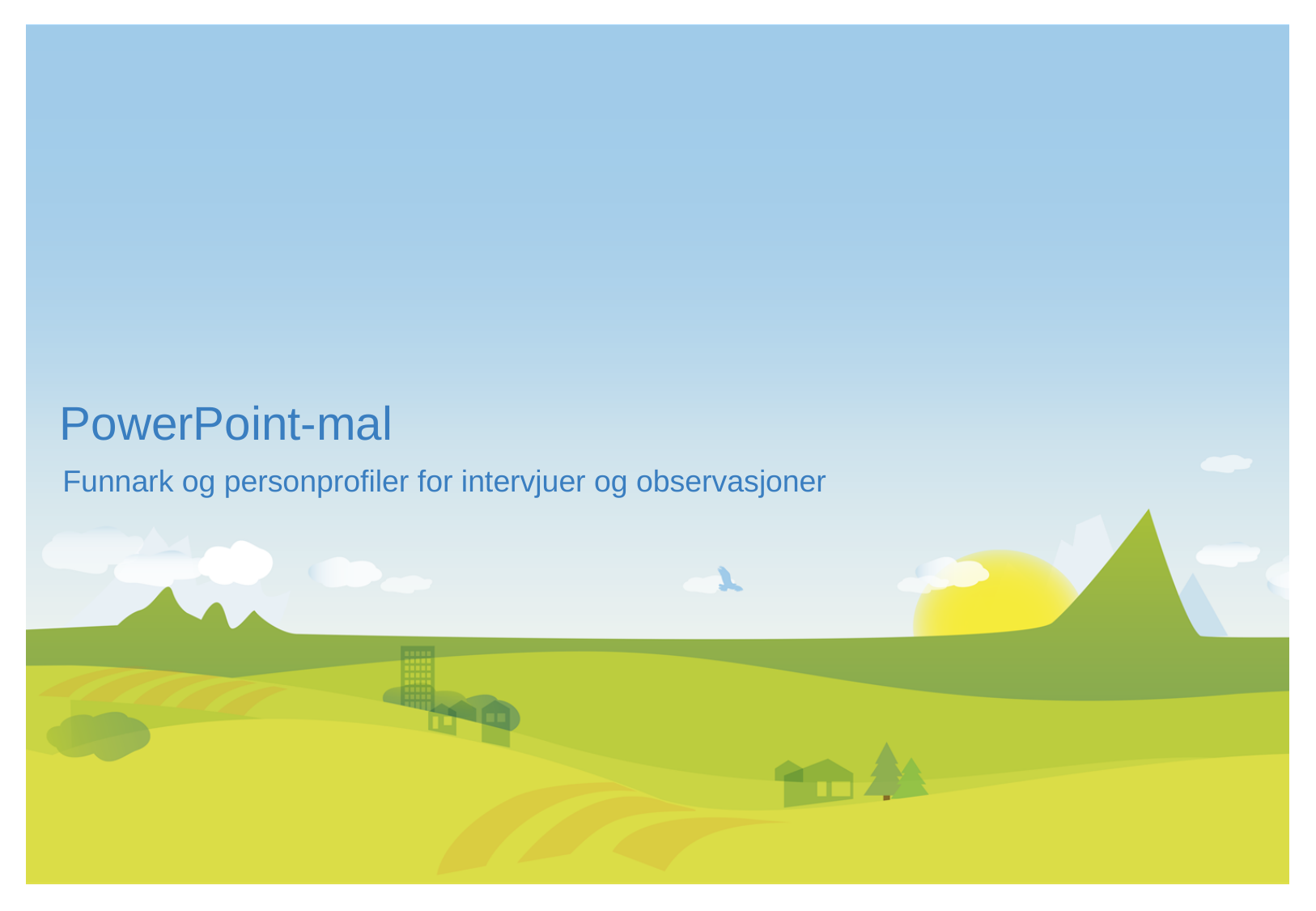

PowerPoint-mal
Funnark og personprofiler for intervjuer og observasjoner